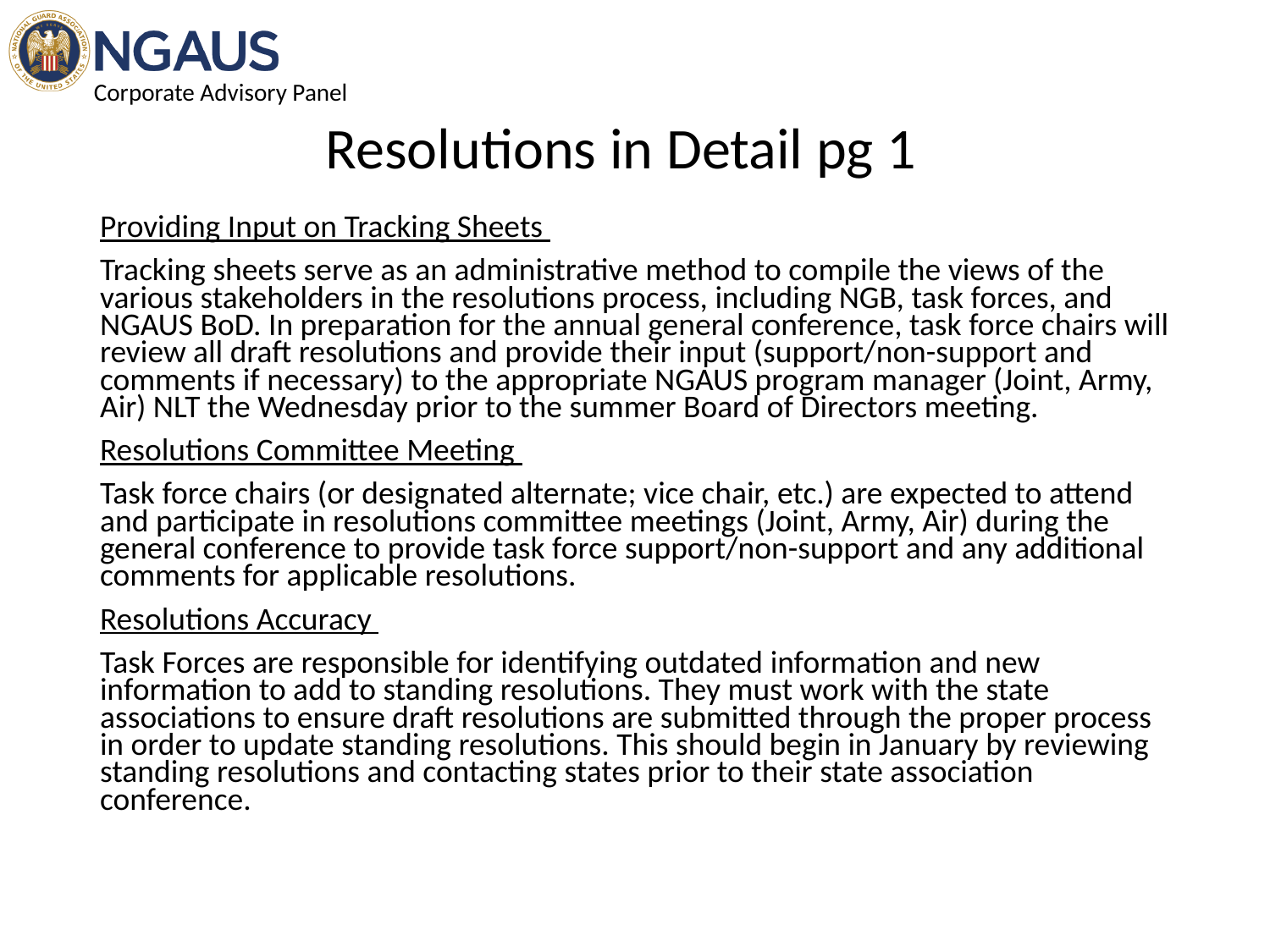

# Resolutions in Detail pg 1
Providing Input on Tracking Sheets
Tracking sheets serve as an administrative method to compile the views of the various stakeholders in the resolutions process, including NGB, task forces, and NGAUS BoD. In preparation for the annual general conference, task force chairs will review all draft resolutions and provide their input (support/non-support and comments if necessary) to the appropriate NGAUS program manager (Joint, Army, Air) NLT the Wednesday prior to the summer Board of Directors meeting.
Resolutions Committee Meeting
Task force chairs (or designated alternate; vice chair, etc.) are expected to attend and participate in resolutions committee meetings (Joint, Army, Air) during the general conference to provide task force support/non-support and any additional comments for applicable resolutions.
Resolutions Accuracy
Task Forces are responsible for identifying outdated information and new information to add to standing resolutions. They must work with the state associations to ensure draft resolutions are submitted through the proper process in order to update standing resolutions. This should begin in January by reviewing standing resolutions and contacting states prior to their state association conference.